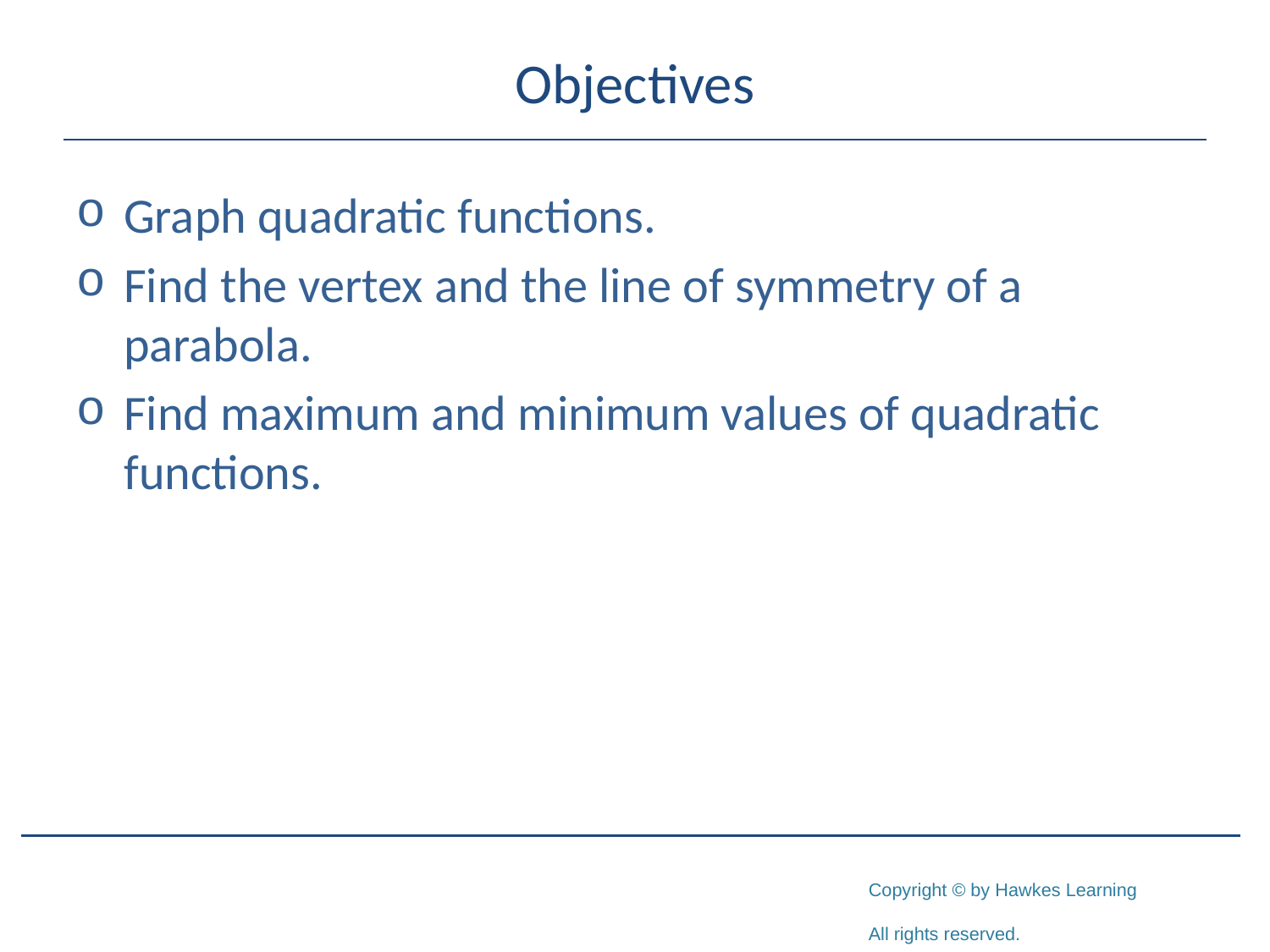

# Objectives
Graph quadratic functions.
Find the vertex and the line of symmetry of a parabola.
Find maximum and minimum values of quadratic functions.